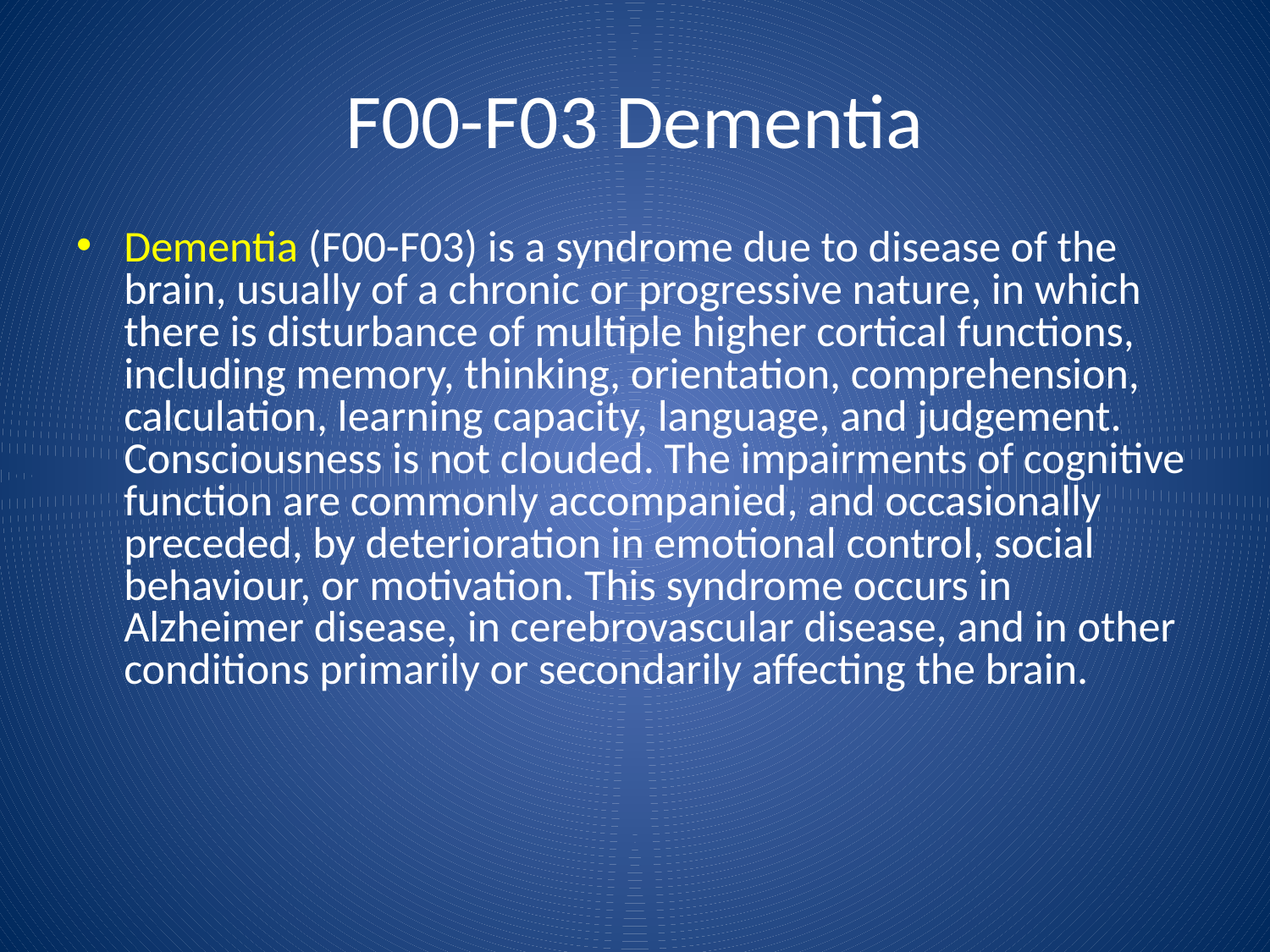

F00-F03 Dementia
Dementia (F00-F03) is a syndrome due to disease of the brain, usually of a chronic or progressive nature, in which there is disturbance of multiple higher cortical functions, including memory, thinking, orientation, comprehension, calculation, learning capacity, language, and judgement. Consciousness is not clouded. The impairments of cognitive function are commonly accompanied, and occasionally preceded, by deterioration in emotional control, social behaviour, or motivation. This syndrome occurs in Alzheimer disease, in cerebrovascular disease, and in other conditions primarily or secondarily affecting the brain.